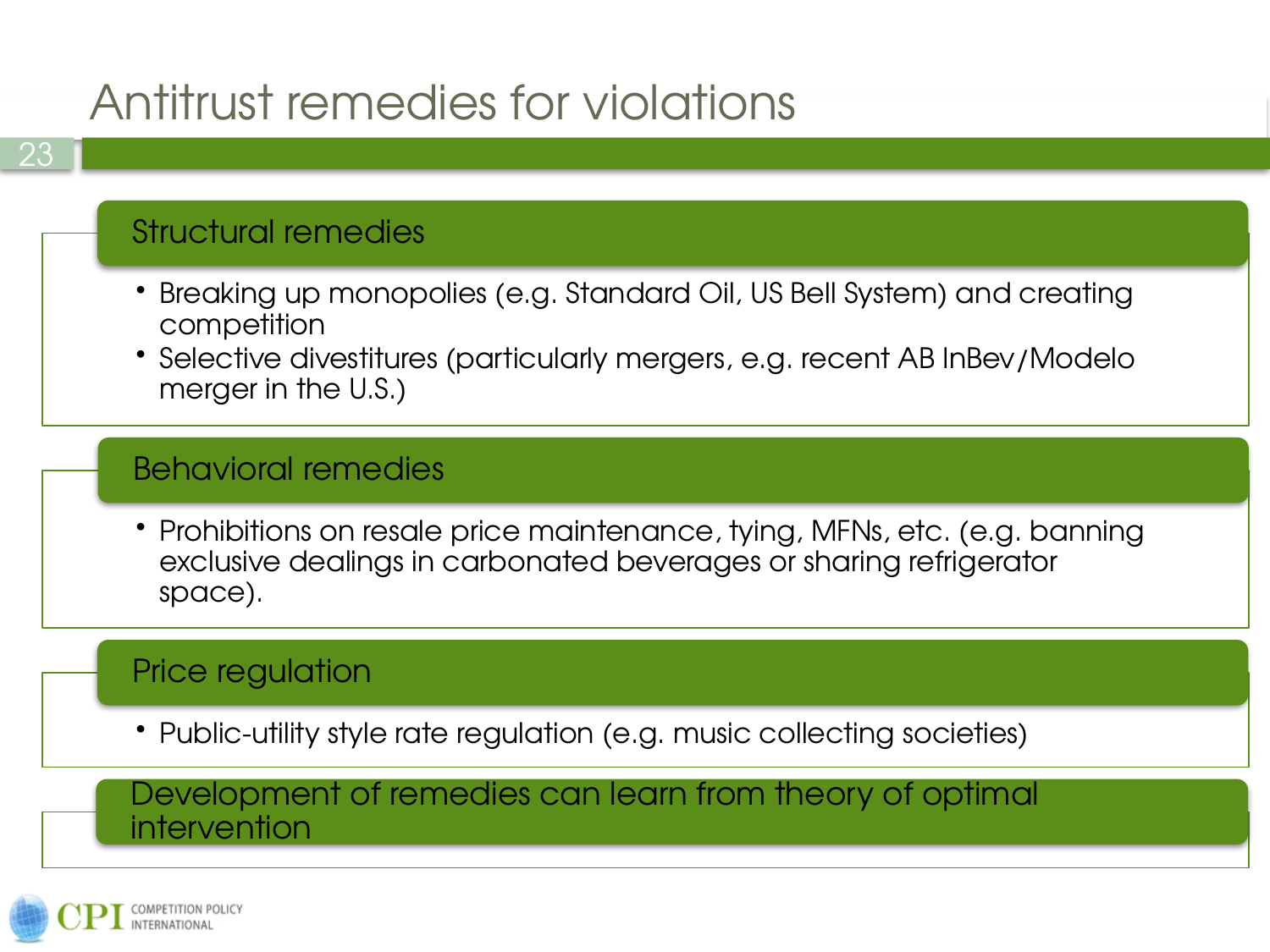

# Antitrust remedies for violations
Breaking up monopolies (e.g. Standard Oil, US Bell System) and creating competition
Selective divestitures (particularly mergers, e.g. recent AB InBev/Modelo merger in the U.S.)
Structural remedies
Prohibitions on resale price maintenance, tying, MFNs, etc. (e.g. banning exclusive dealings in carbonated beverages or sharing refrigerator space).
Behavioral remedies
Public-utility style rate regulation (e.g. music collecting societies)
Price regulation
Development of remedies can learn from theory of optimal intervention